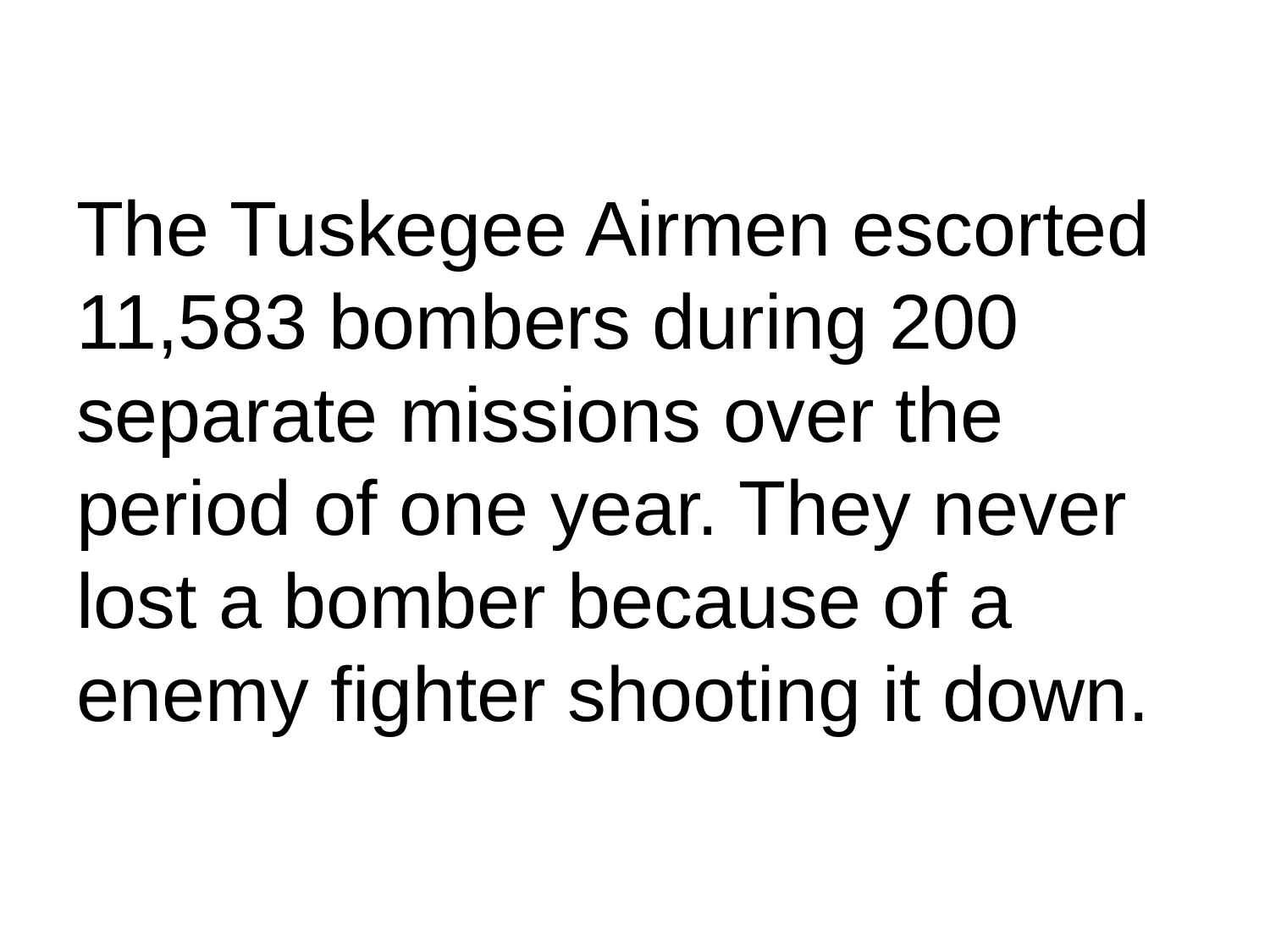

# The Tuskegee Airmen escorted 11,583 bombers during 200 separate missions over the period of one year. They never lost a bomber because of a enemy fighter shooting it down.